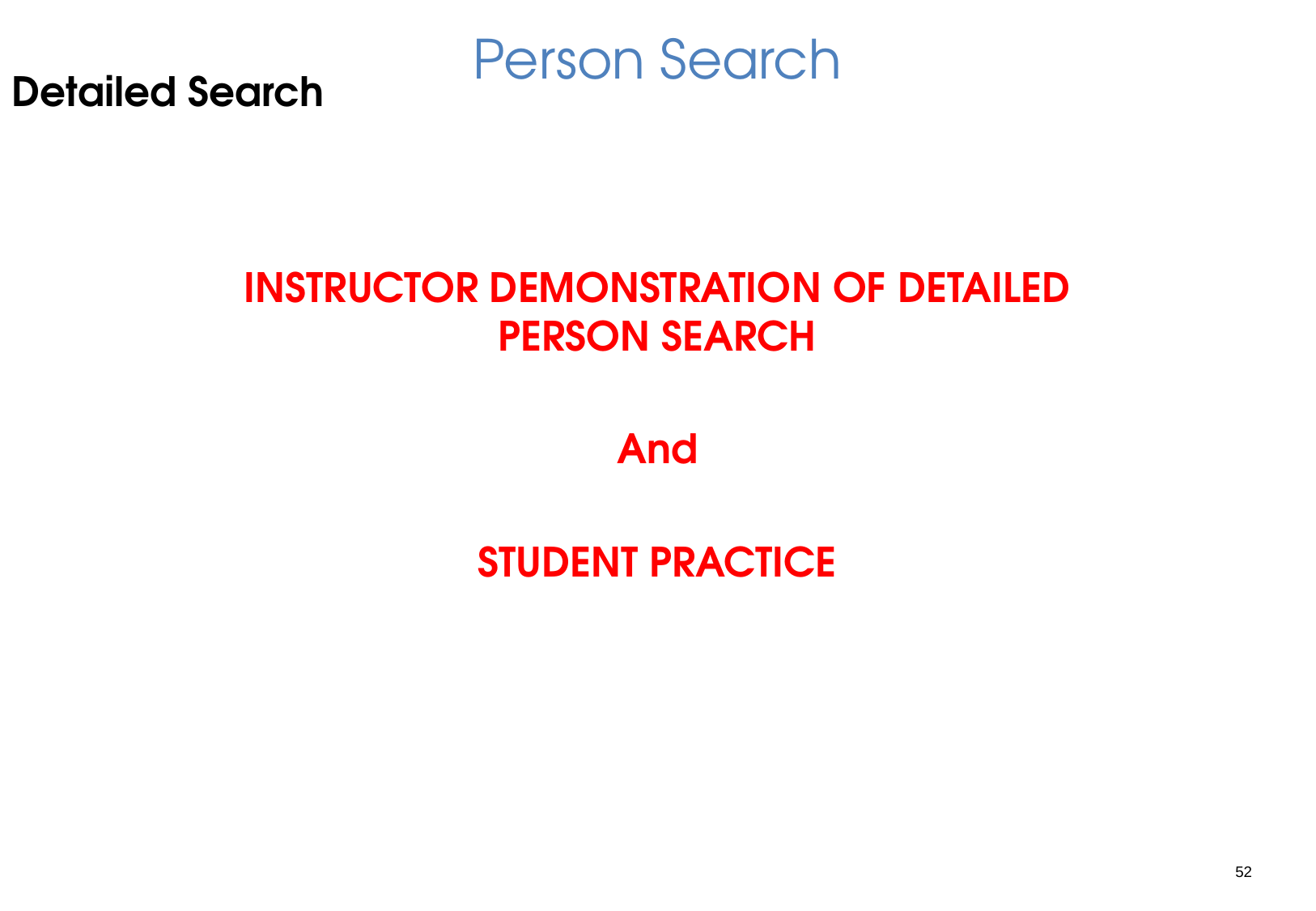

# Person Search
Detailed Search
INSTRUCTOR DEMONSTRATION OF DETAILED PERSON SEARCH

And

 STUDENT PRACTICE